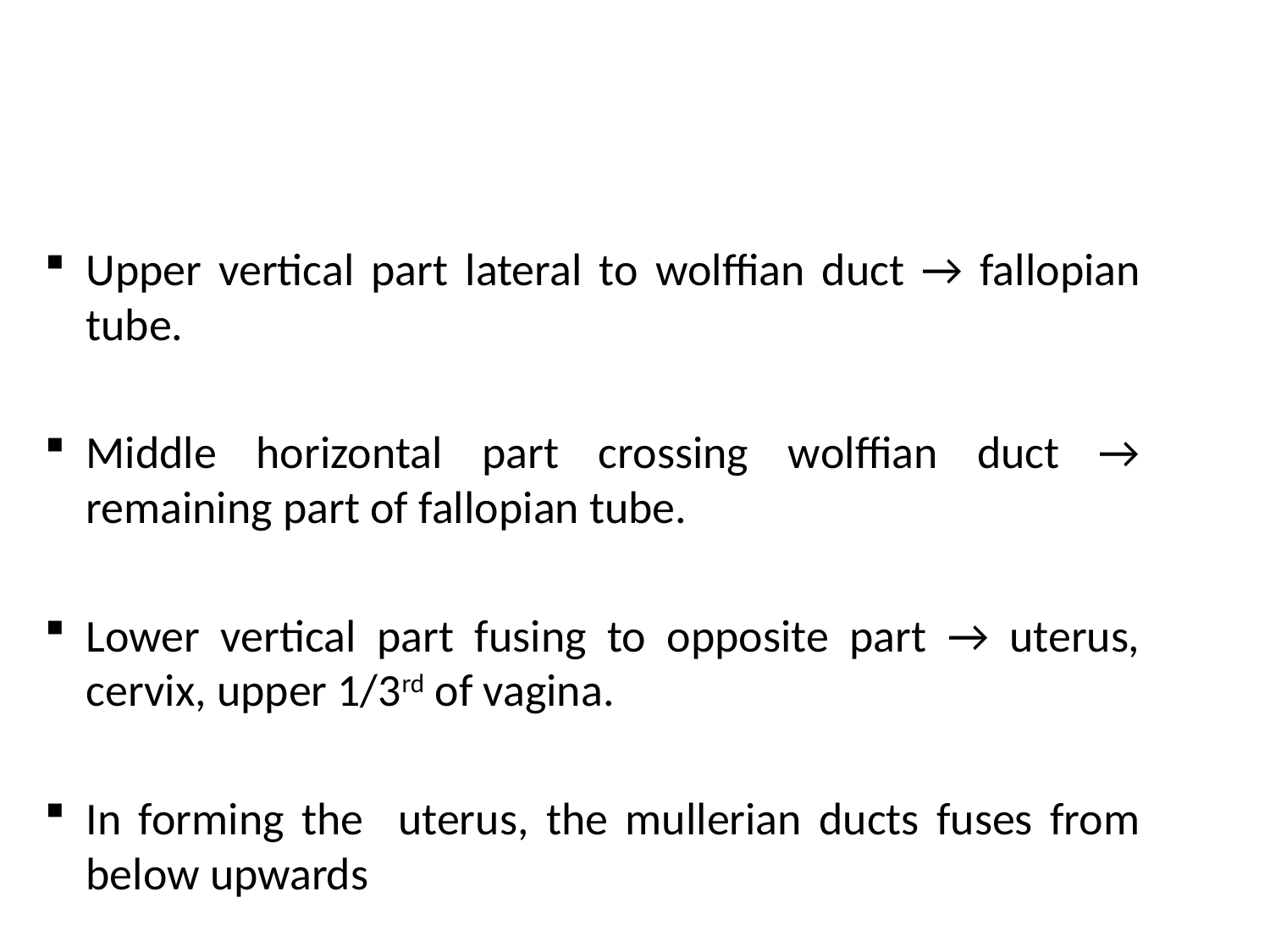

#

Upper vertical part lateral to wolffian duct → fallopian tube.

Middle horizontal part crossing wolffian duct → remaining part of fallopian tube.

Lower vertical part fusing to opposite part → uterus, cervix, upper 1/3rd of vagina.

In forming the  uterus, the mullerian ducts fuses from below upwards